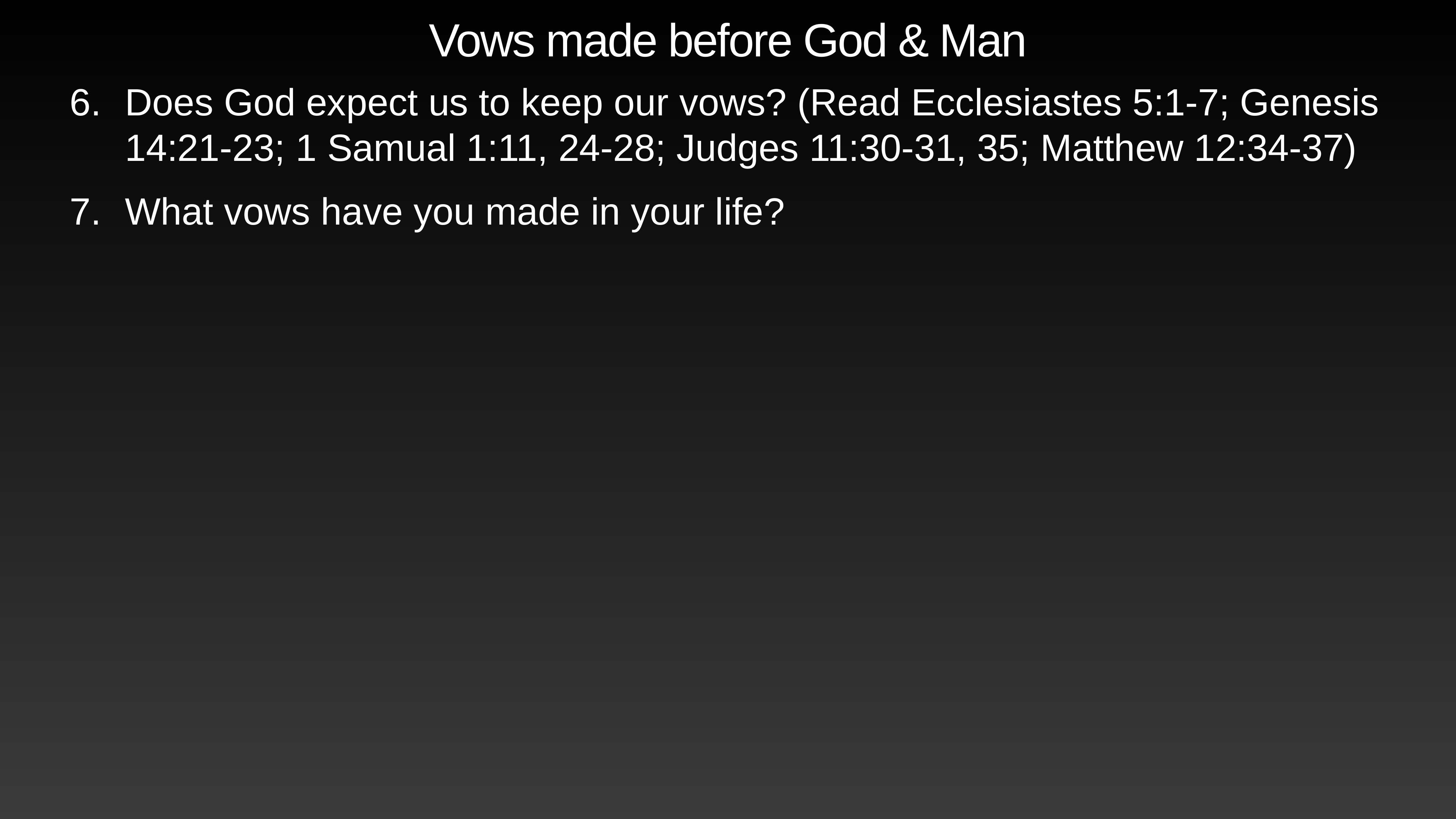

# Vows made before God & Man
Does God expect us to keep our vows? (Read Ecclesiastes 5:1-7; Genesis 14:21-23; 1 Samual 1:11, 24-28; Judges 11:30-31, 35; Matthew 12:34-37)
What vows have you made in your life?